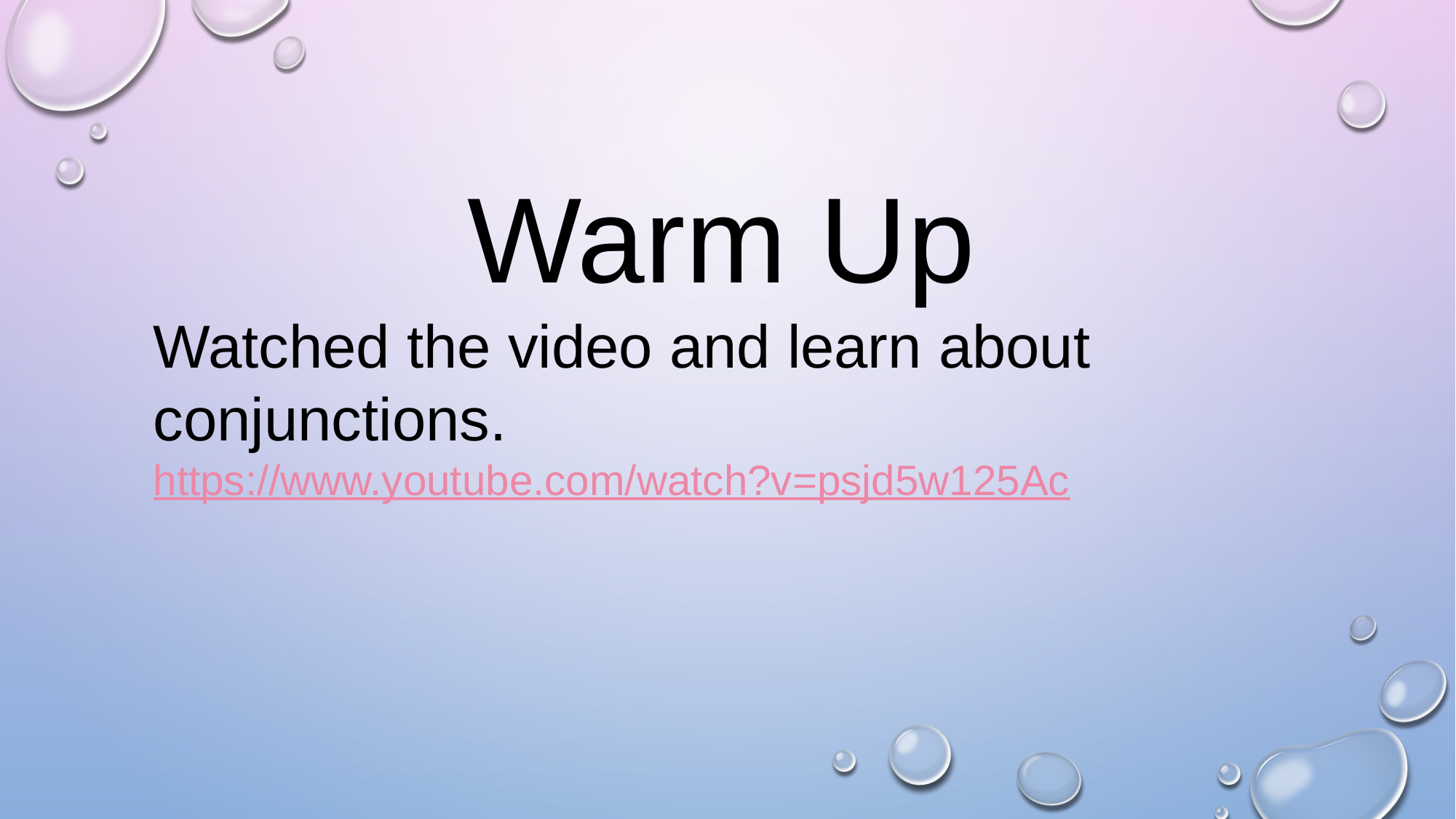

Warm Up
Watched the video and learn about conjunctions.
https://www.youtube.com/watch?v=psjd5w125Ac